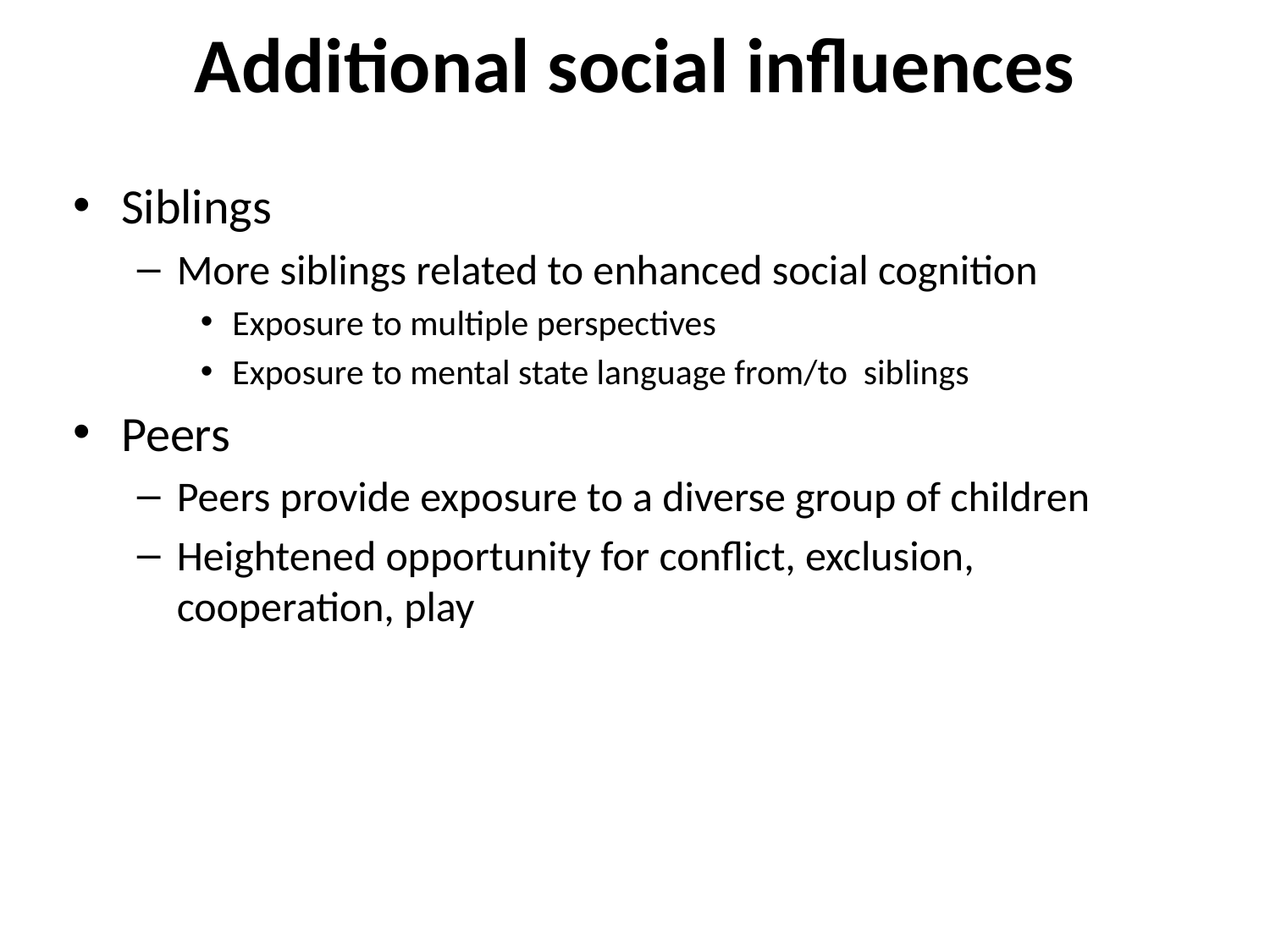

# Additional social influences
Siblings
More siblings related to enhanced social cognition
Exposure to multiple perspectives
Exposure to mental state language from/to  siblings
Peers
Peers provide exposure to a diverse group of children
Heightened opportunity for conflict, exclusion, cooperation, play